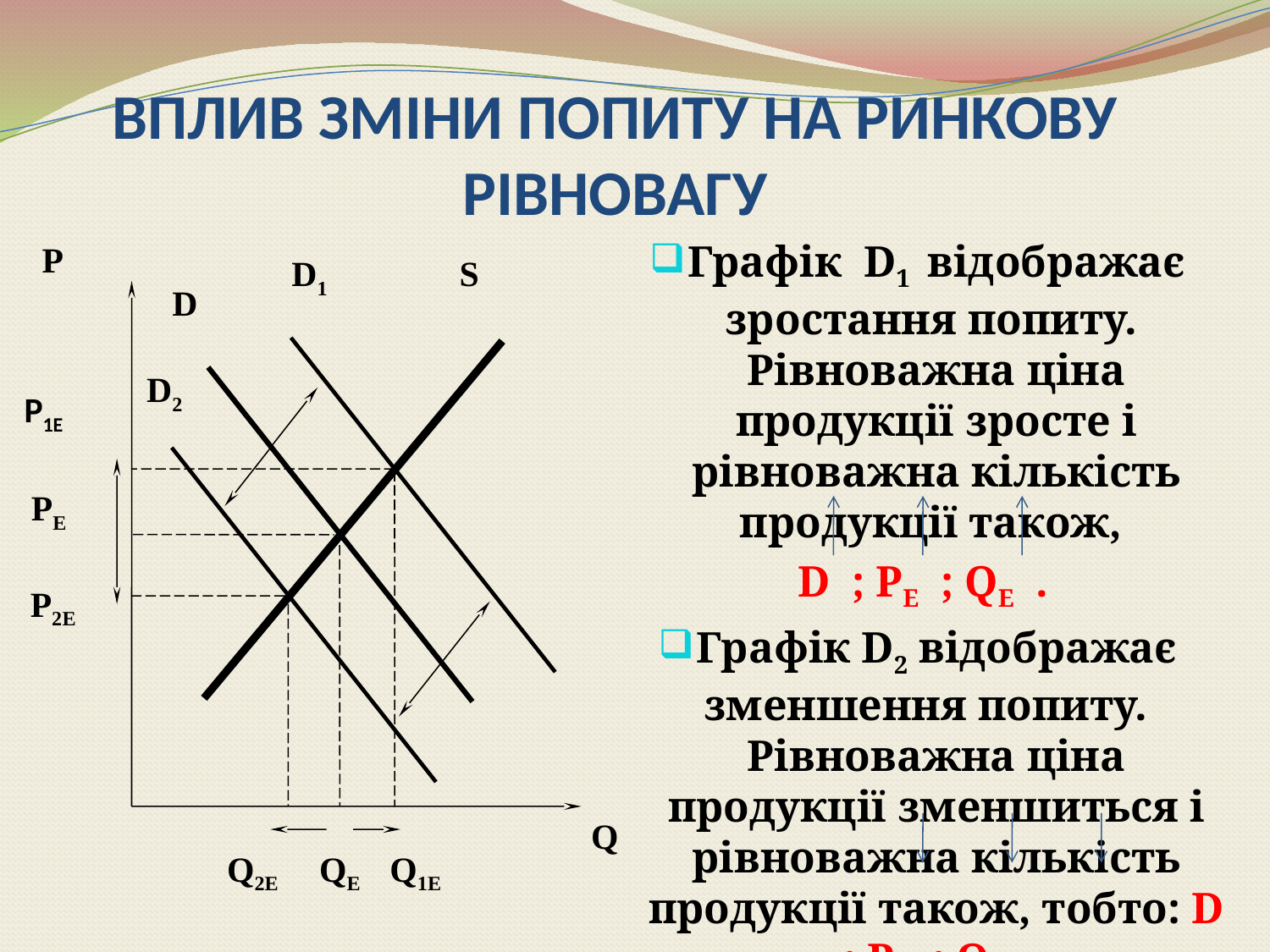

# ВПЛИВ ЗМІНИ ПОПИТУ НА РИНКОВУ РІВНОВАГУ
Графік  D1  відображає зростання попиту.  Рівноважна ціна продукції зросте і рівноважна кількість продукції також,
 D  ; PЕ  ; QЕ  .
Графік D2 відображає зменшення попиту.   Рівноважна ціна продукції зменшиться і рівноважна кількість продукції також, тобто: D  ; PЕ  ; QЕ  .

P
D1
S

D
D2
   P1E
PE
P2E
Q
  Q2E

 QE

Q1E